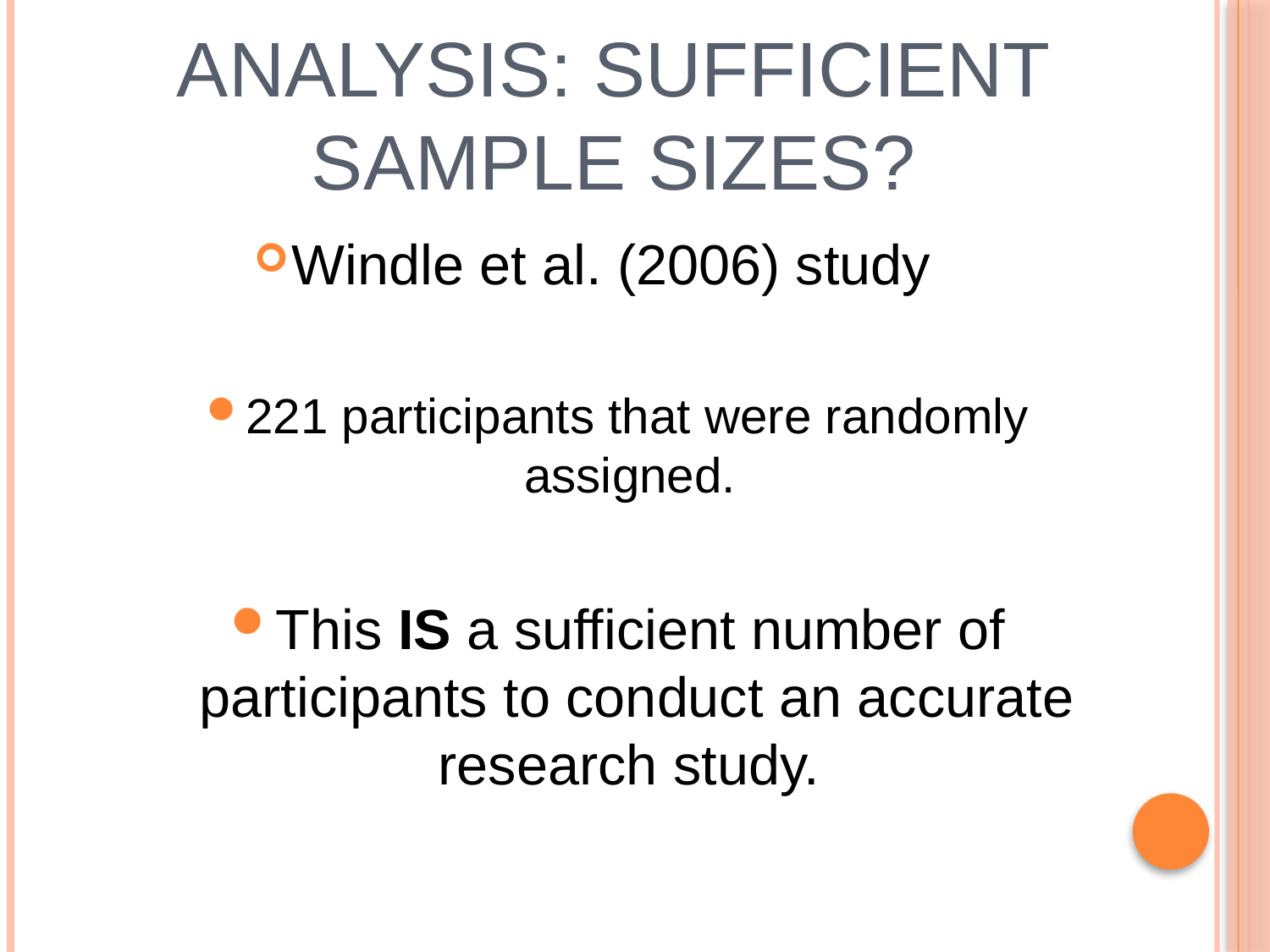

# Analysis: Sufficient sample sizes?
Windle et al. (2006) study

221 participants that were randomly assigned.

This IS a sufficient number of participants to conduct an accurate research study.